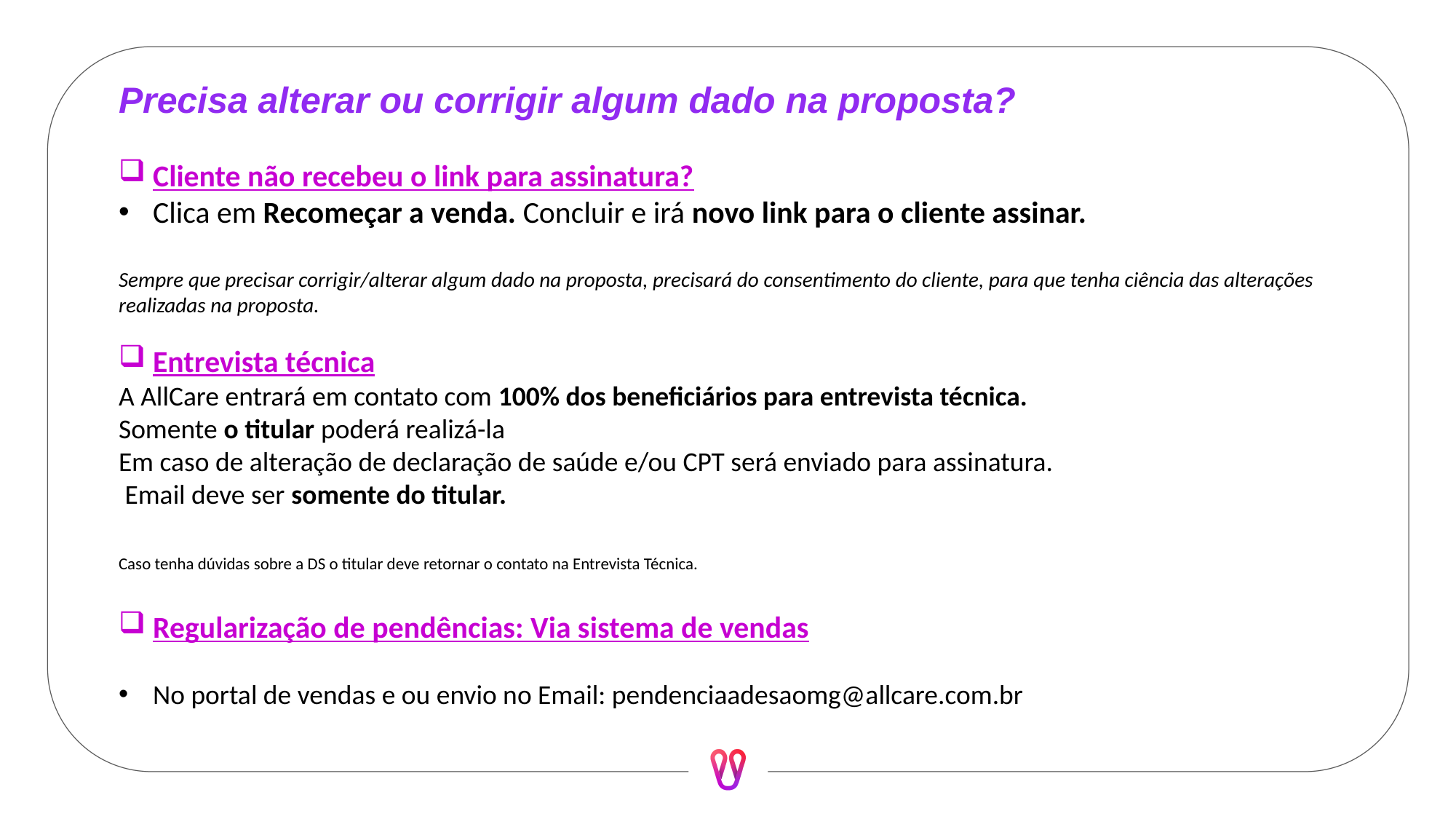

Precisa alterar ou corrigir algum dado na proposta?

Cliente não recebeu o link para assinatura?
Clica em Recomeçar a venda. Concluir e irá novo link para o cliente assinar.

Sempre que precisar corrigir/alterar algum dado na proposta, precisará do consentimento do cliente, para que tenha ciência das alterações realizadas na proposta.

Entrevista técnica
A AllCare entrará em contato com 100% dos beneficiários para entrevista técnica.
Somente o titular poderá realizá-la
Em caso de alteração de declaração de saúde e/ou CPT será enviado para assinatura.
 Email deve ser somente do titular.

Caso tenha dúvidas sobre a DS o titular deve retornar o contato na Entrevista Técnica.

Regularização de pendências: Via sistema de vendas

No portal de vendas e ou envio no Email: pendenciaadesaomg@allcare.com.br